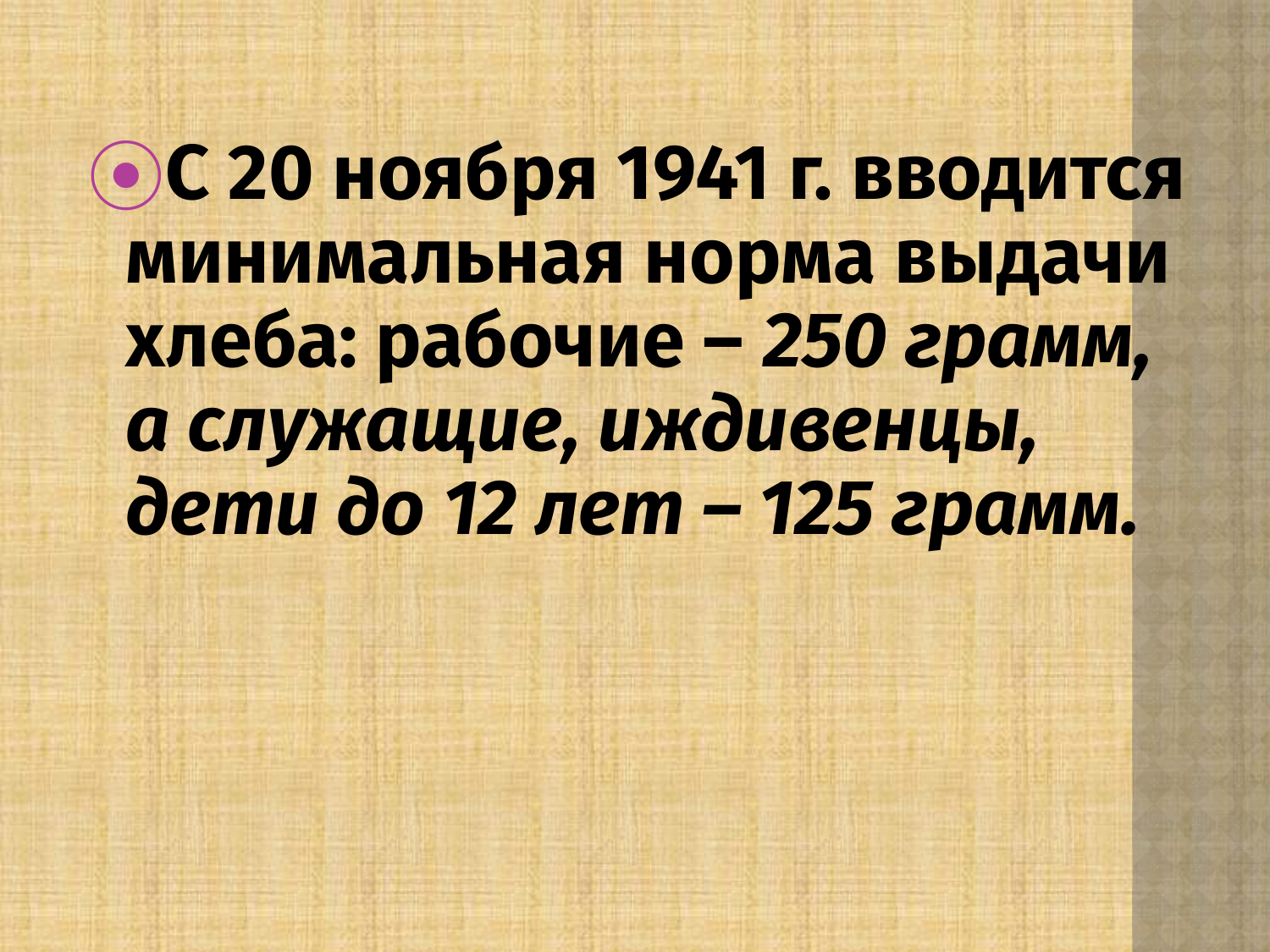

С 20 ноября 1941 г. вводится минимальная норма выдачи хлеба: рабочие – 250 грамм, а служащие, иждивенцы, дети до 12 лет – 125 грамм.